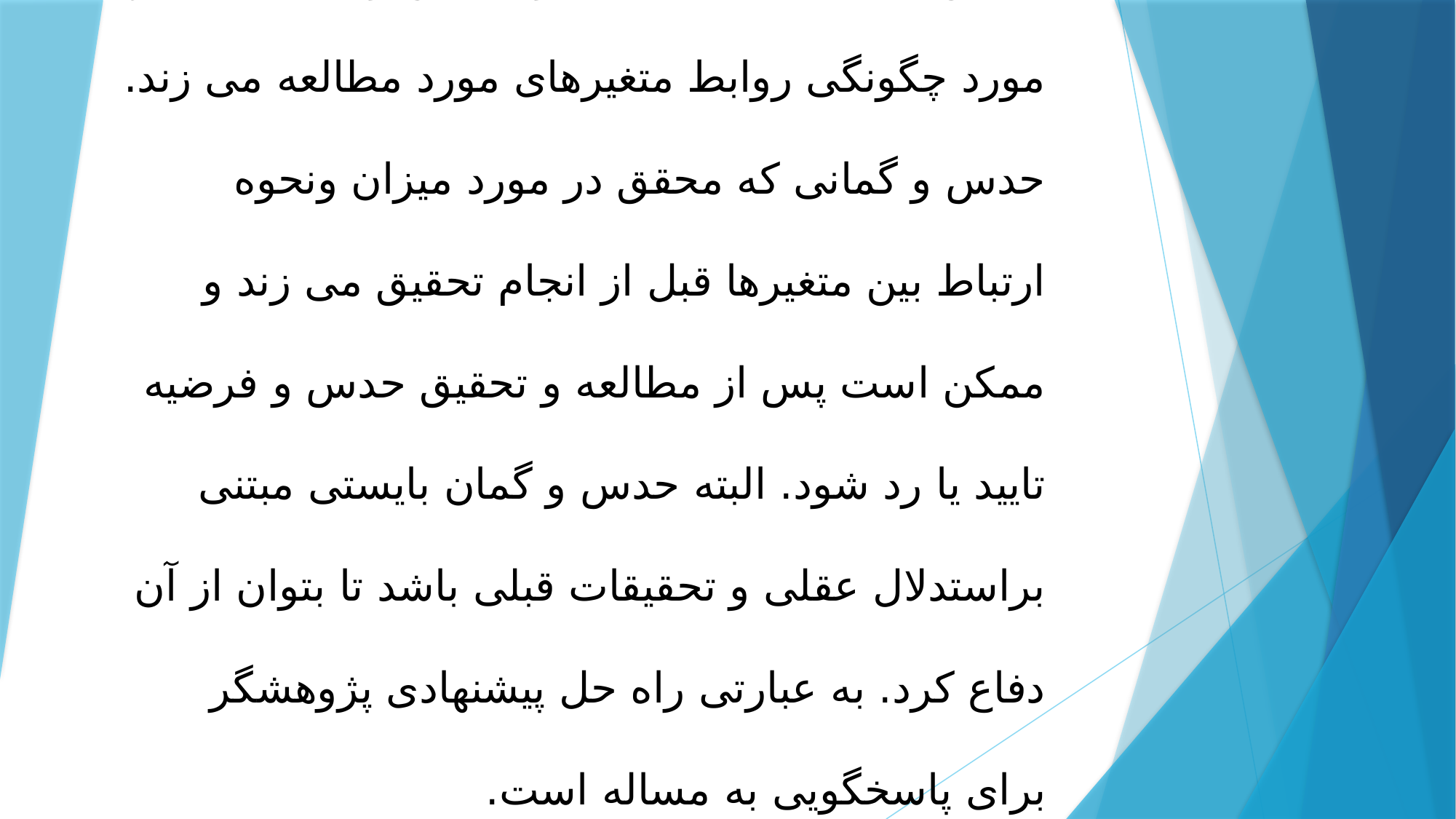

# طرح وتدوین فرضیه های تحقیق یا سوال های تحقیق: در ایجاد یک مساله معمولا عواملی نقش دارند که محقق با مطالعه مقدماتی خود حدس و گمان های در مورد چگونگی روابط متغیرهای مورد مطالعه می زند. حدس و گمانی که محقق در مورد میزان ونحوه ارتباط بین متغیرها قبل از انجام تحقیق می زند و ممکن است پس از مطالعه و تحقیق حدس و فرضیه تایید یا رد شود. البته حدس و گمان بایستی مبتنی براستدلال عقلی و تحقیقات قبلی باشد تا بتوان از آن دفاع کرد. به عبارتی راه حل پیشنهادی پژوهشگر برای پاسخگویی به مساله است.